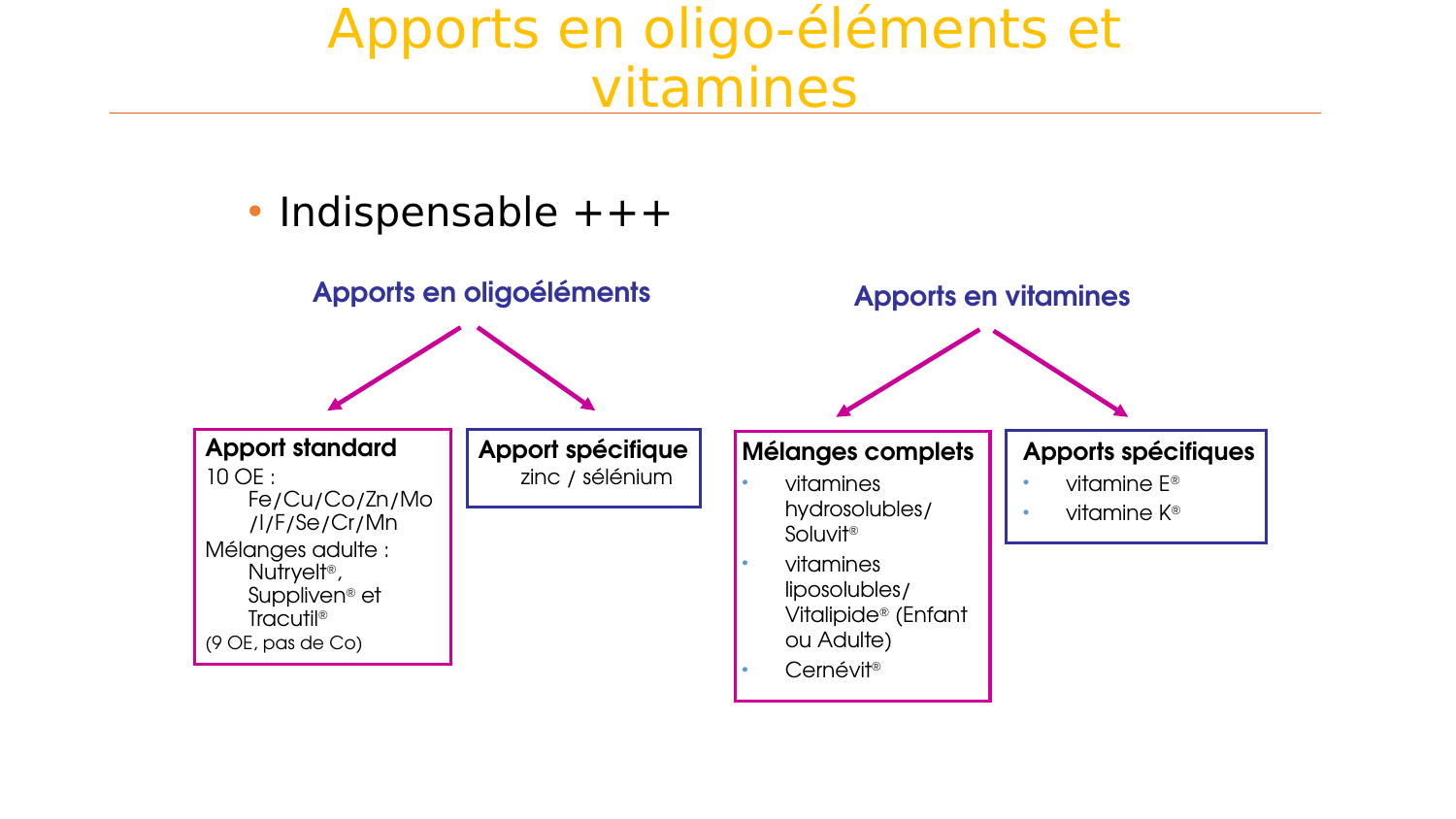

# Apports en oligo-éléments et vitamines
Indispensable +++

Apports en oligoéléments
Apports en vitamines

Apport spécifique
zinc / sélénium

Apport standard
10 OE : Fe/Cu/Co/Zn/Mo/I/F/Se/Cr/Mn
Mélanges adulte : Nutryelt®, Suppliven® et Tracutil®
(9 OE, pas de Co)

Mélanges complets
vitamines hydrosolubles/ Soluvit®
vitamines liposolubles/ Vitalipide® (Enfant ou Adulte)
Cernévit®

Apports spécifiques
vitamine E®
vitamine K®